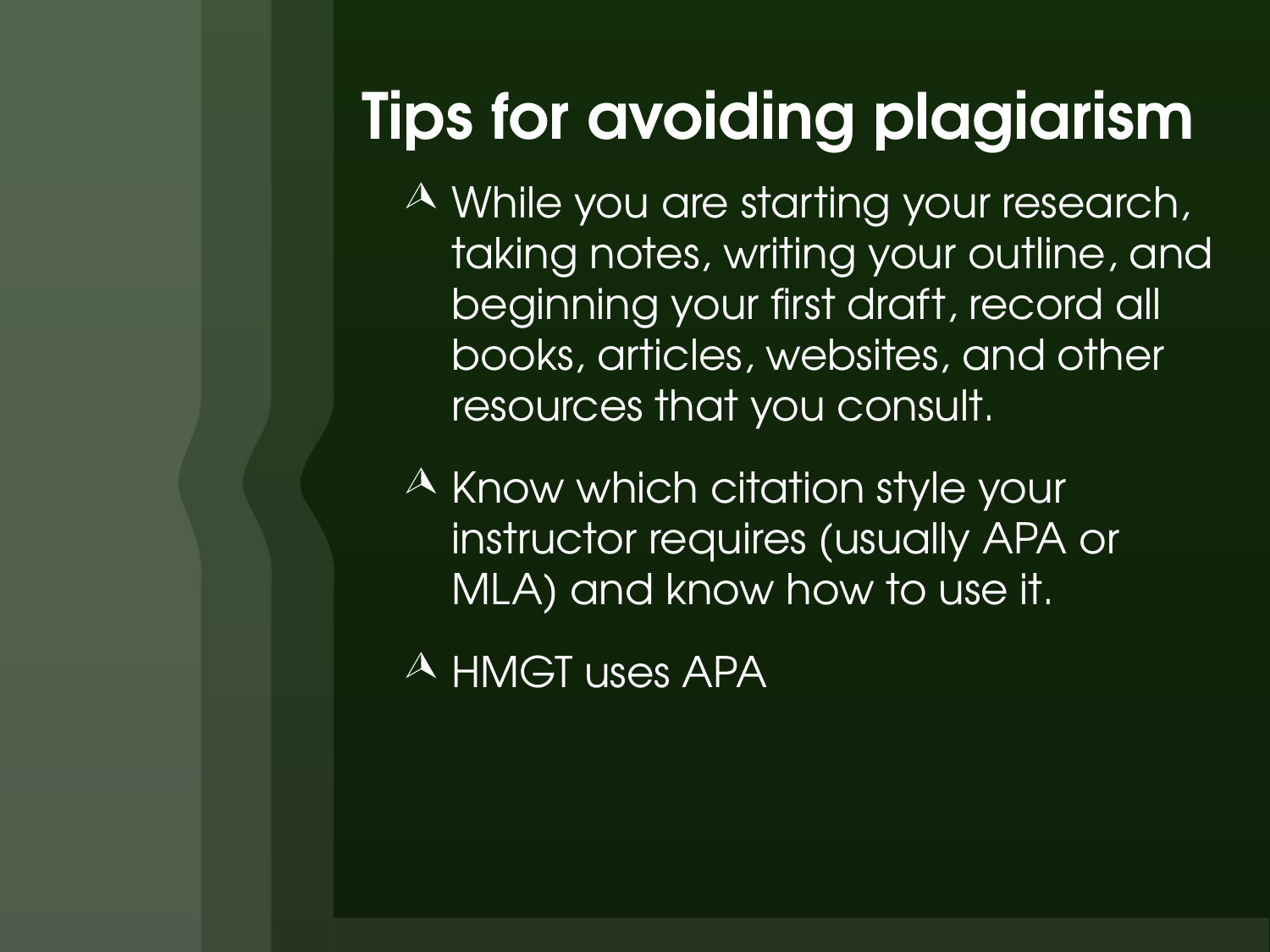

# Tips for avoiding plagiarism
While you are starting your research, taking notes, writing your outline, and beginning your first draft, record all books, articles, websites, and other resources that you consult.
Know which citation style your instructor requires (usually APA or MLA) and know how to use it.
HMGT uses APA